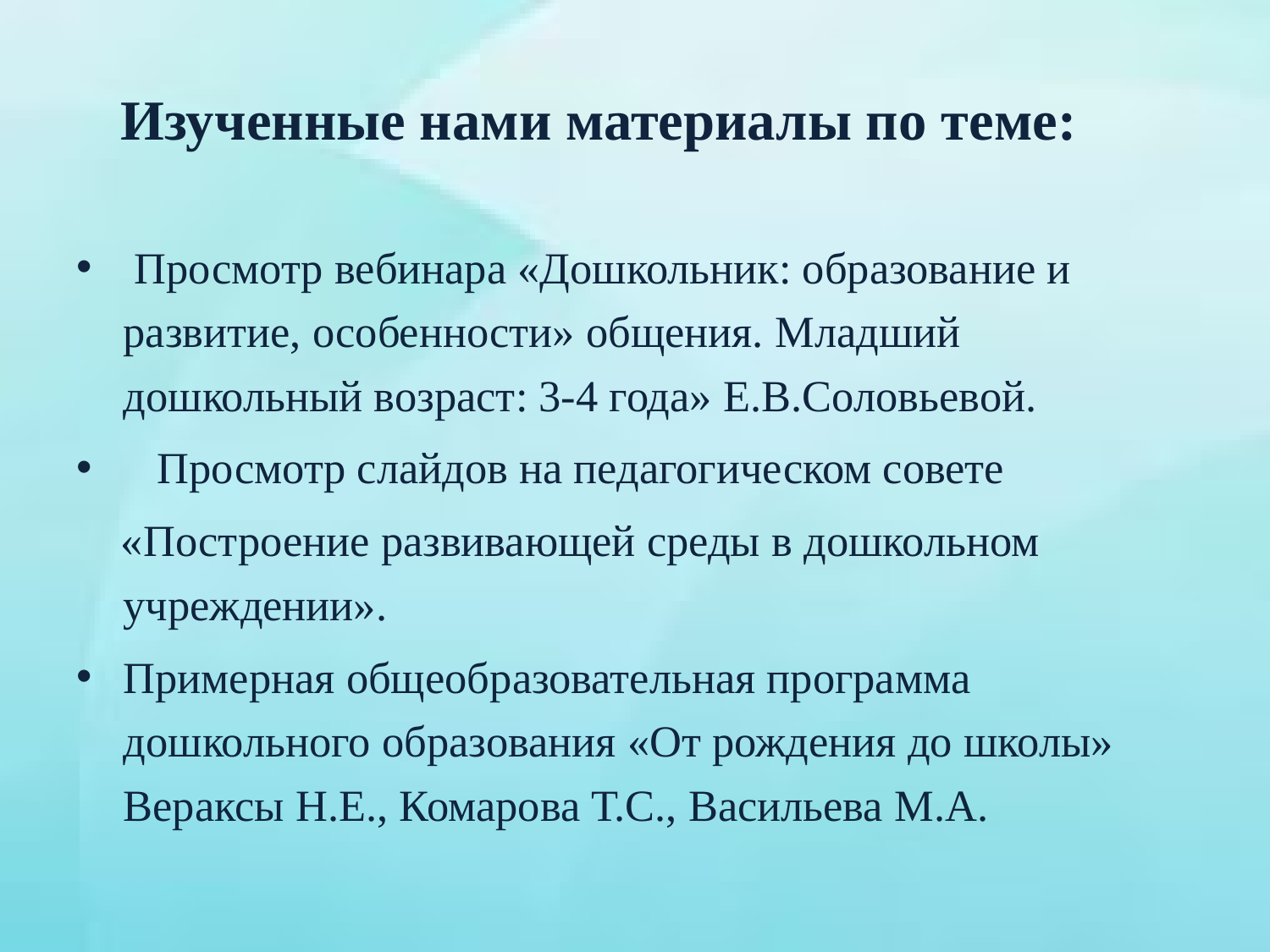

# Изученные нами материалы по теме:
 Просмотр вебинара «Дошкольник: образование и развитие, особенности» общения. Младший дошкольный возраст: 3-4 года» Е.В.Соловьевой.
   Просмотр слайдов на педагогическом совете
    «Построение развивающей среды в дошкольном учреждении».
Примерная общеобразовательная программа дошкольного образования «От рождения до школы» Вераксы Н.Е., Комарова Т.С., Васильева М.А.